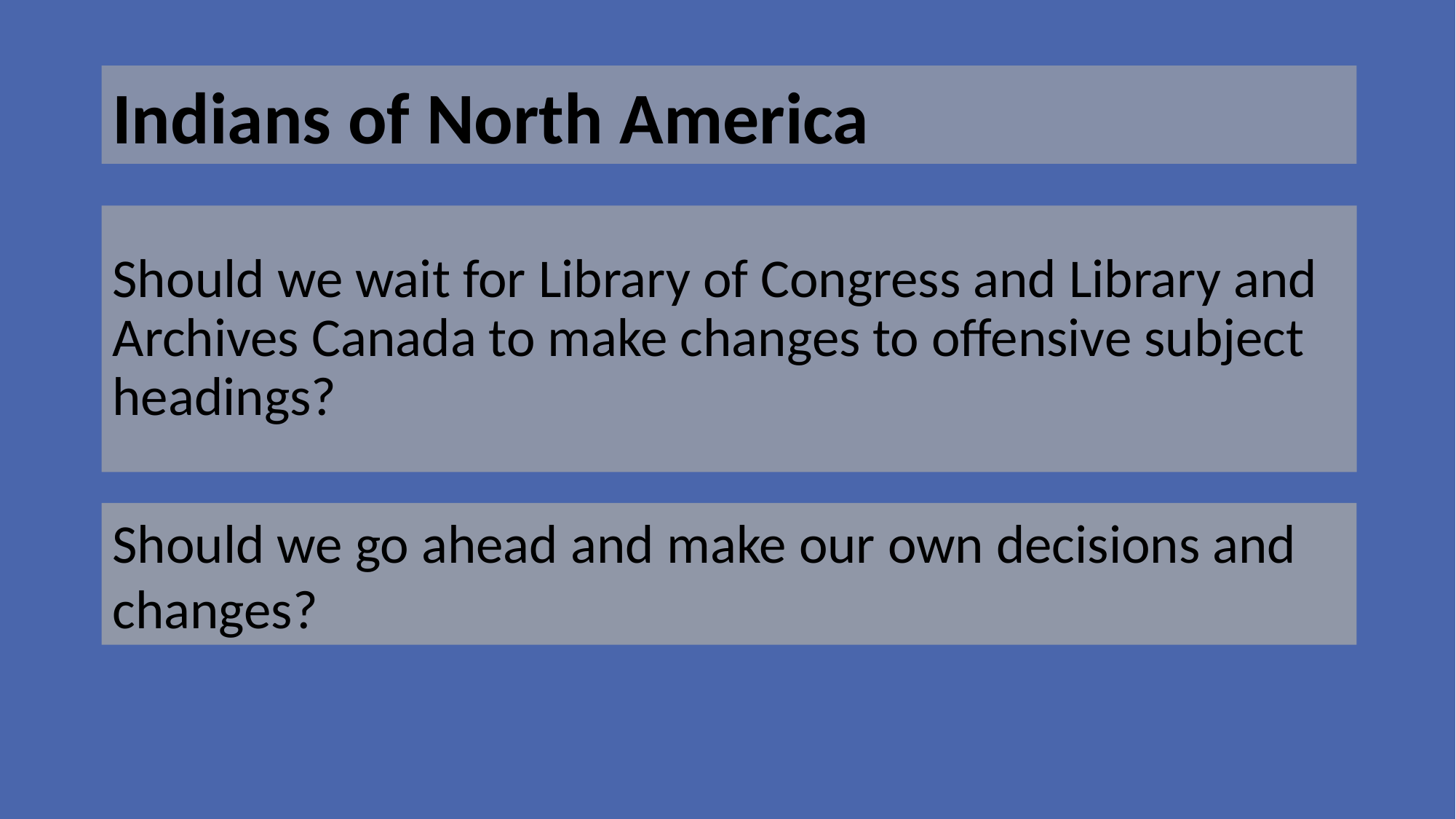

Indians of North America
# Should we wait for Library of Congress and Library and Archives Canada to make changes to offensive subject headings?
Should we go ahead and make our own decisions and changes?